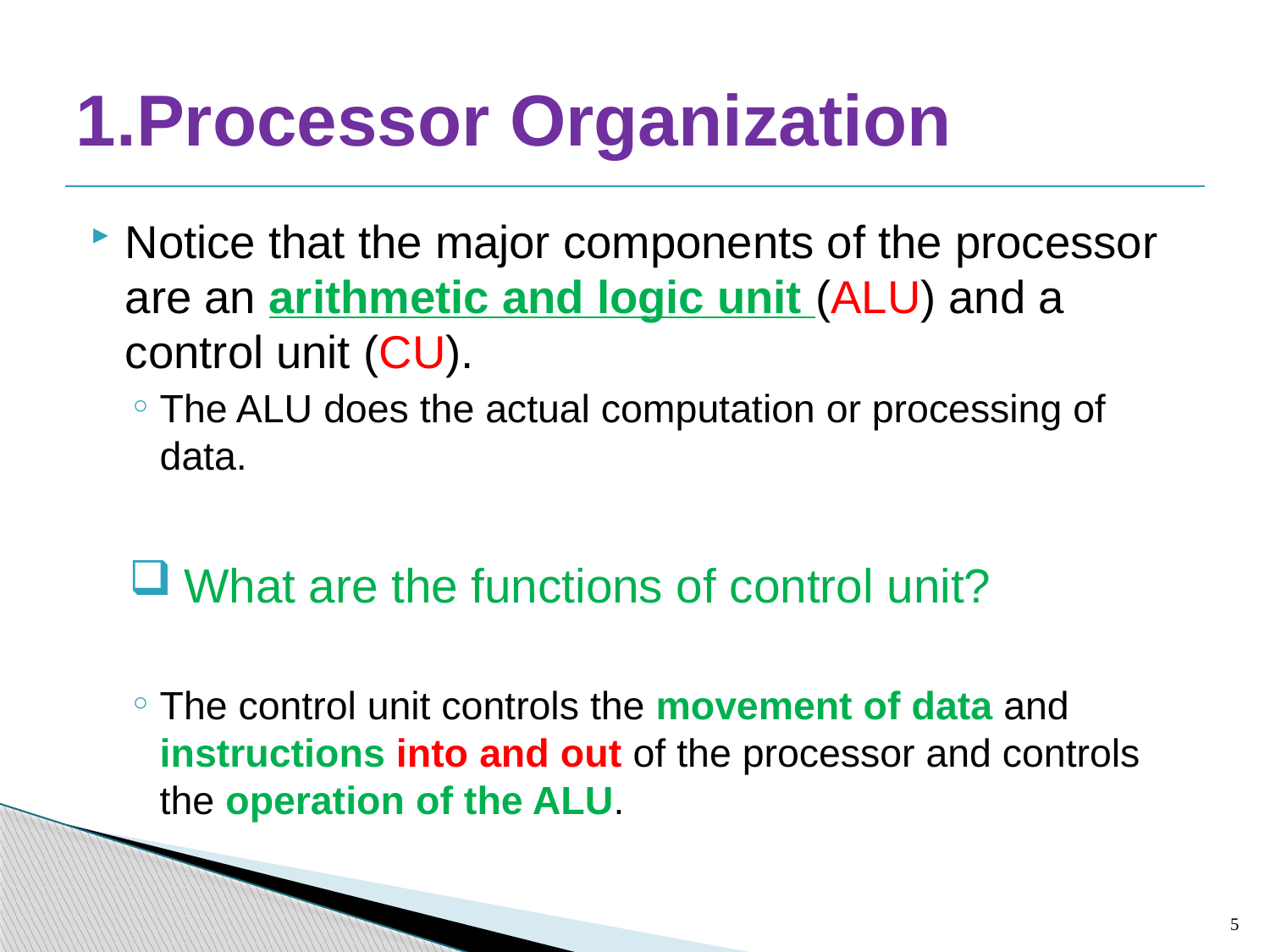

# 1.Processor Organization
Notice that the major components of the processor are an arithmetic and logic unit (ALU) and a control unit (CU).
The ALU does the actual computation or processing of data.

 What are the functions of control unit?

The control unit controls the movement of data and instructions into and out of the processor and controls the operation of the ALU.

5